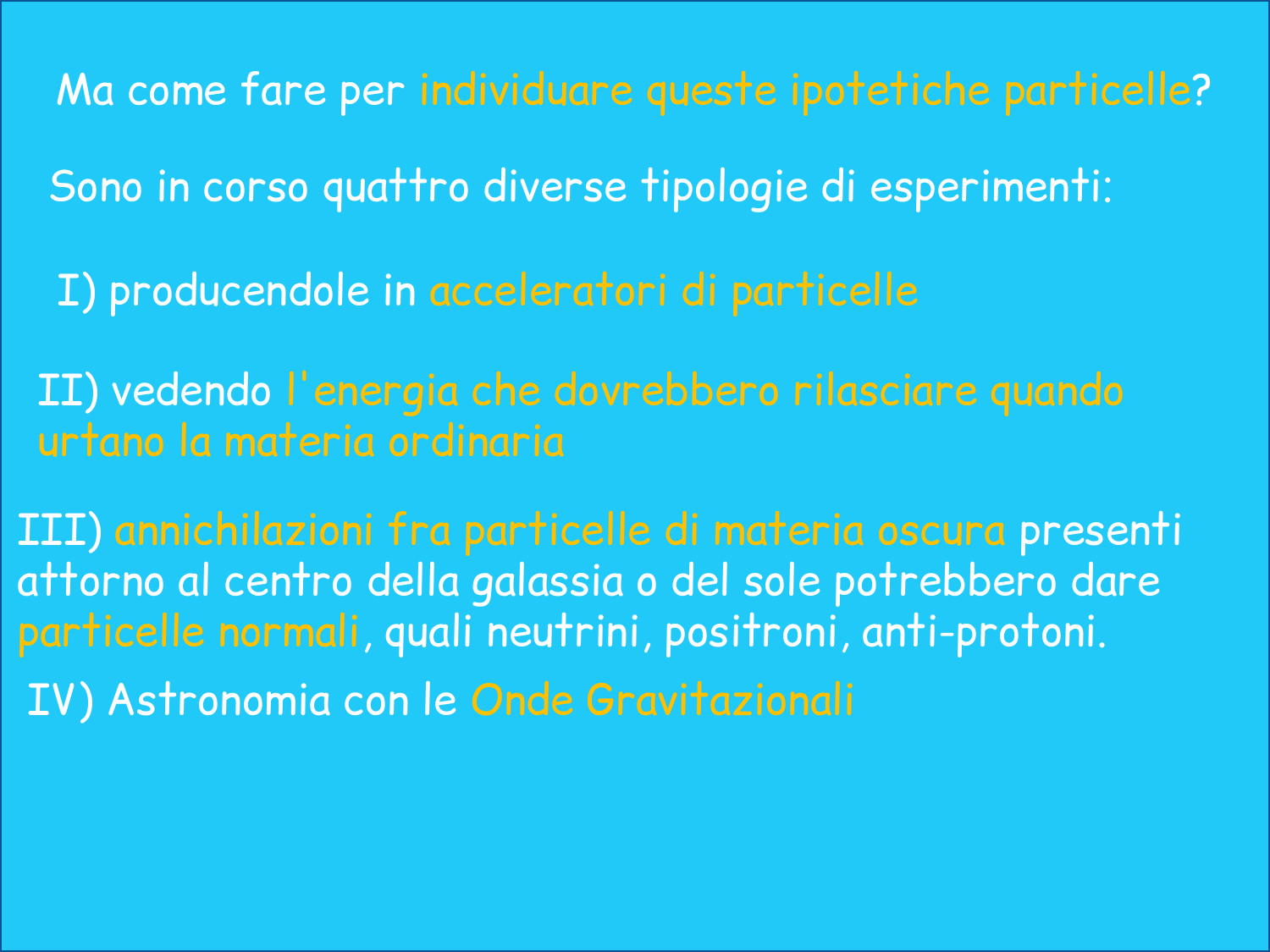

Ma come fare per individuare queste ipotetiche particelle?
Sono in corso quattro diverse tipologie di esperimenti:
I) producendole in acceleratori di particelle
II) vedendo l'energia che dovrebbero rilasciare quando urtano la materia ordinaria
III) annichilazioni fra particelle di materia oscura presenti attorno al centro della galassia o del sole potrebbero dare particelle normali, quali neutrini, positroni, anti-protoni.
IV) Astronomia con le Onde Gravitazionali